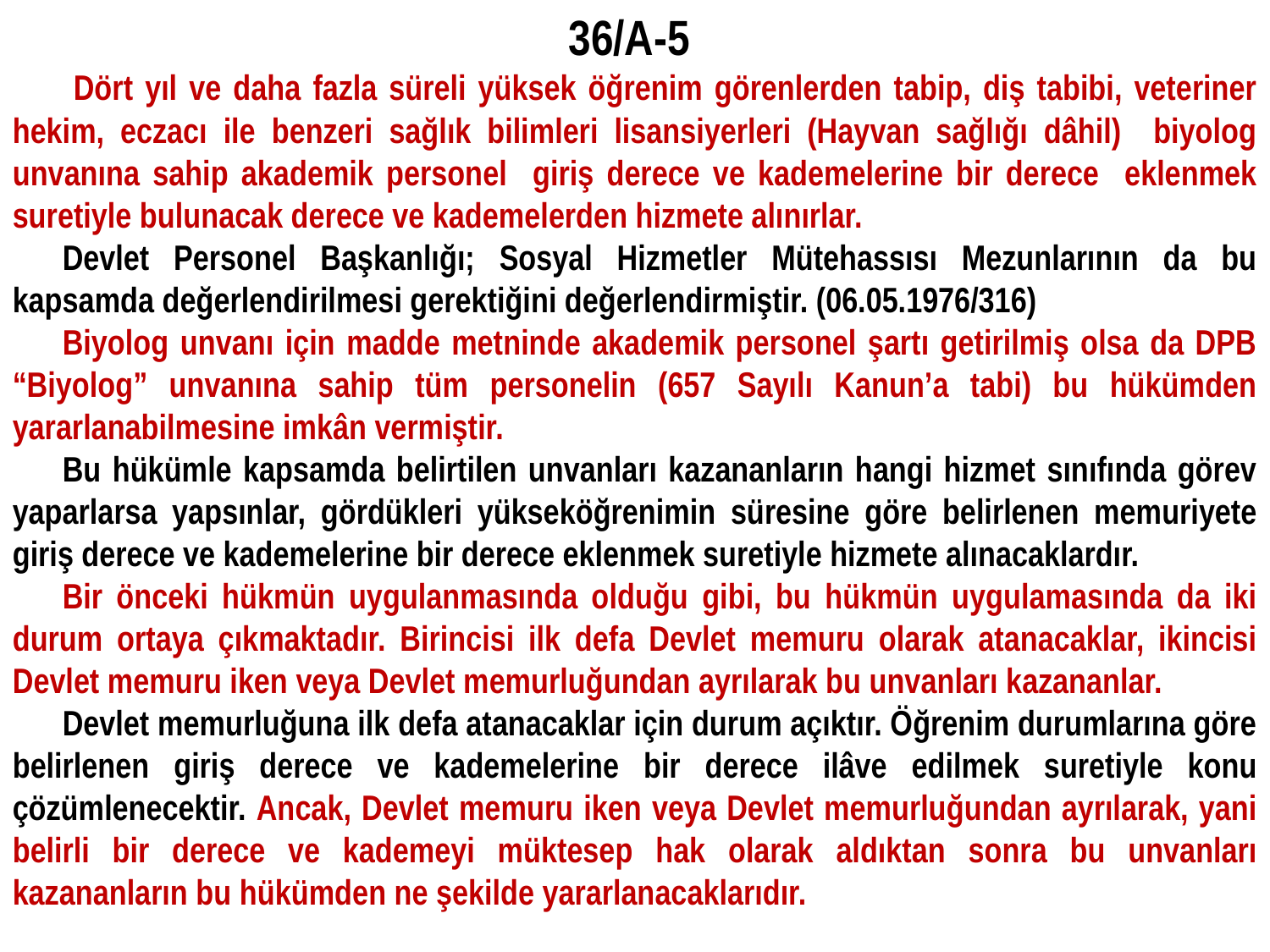

36/A-5
 Dört yıl ve daha fazla süreli yüksek öğrenim görenlerden tabip, diş tabibi, veteriner hekim, eczacı ile benzeri sağlık bilimleri lisansiyerleri (Hayvan sağlığı dâhil)  biyolog unvanına sahip akademik personel  giriş derece ve kademelerine bir derece  eklenmek suretiyle bulunacak derece ve kademelerden hizmete alınırlar.
Devlet Personel Başkanlığı; Sosyal Hizmetler Mütehassısı Mezunlarının da bu kapsamda değerlendirilmesi gerektiğini değerlendirmiştir. (06.05.1976/316)
Biyolog unvanı için madde metninde akademik personel şartı getirilmiş olsa da DPB “Biyolog” unvanına sahip tüm personelin (657 Sayılı Kanun’a tabi) bu hükümden yararlanabilmesine imkân vermiştir.
Bu hükümle kapsamda belirtilen unvanları kazananların hangi hizmet sınıfında görev yaparlarsa yapsınlar, gördükleri yükseköğrenimin süresine göre belirlenen memuriyete giriş derece ve kademelerine bir derece eklenmek suretiyle hizmete alınacaklardır.
Bir önceki hükmün uygulanmasında olduğu gibi, bu hükmün uygulamasında da iki durum ortaya çıkmaktadır. Birincisi ilk defa Devlet memuru olarak atanacaklar, ikincisi Devlet memuru iken veya Devlet memurluğundan ayrılarak bu unvanları kazananlar.
Devlet memurluğuna ilk defa atanacaklar için durum açıktır. Öğrenim durumlarına göre belirlenen giriş derece ve kademelerine bir derece ilâve edilmek suretiyle konu çözümlenecektir. Ancak, Devlet memuru iken veya Devlet memurluğundan ayrılarak, yani belirli bir derece ve kademeyi müktesep hak olarak aldıktan sonra bu unvanları kazananların bu hükümden ne şekilde yararlanacaklarıdır.